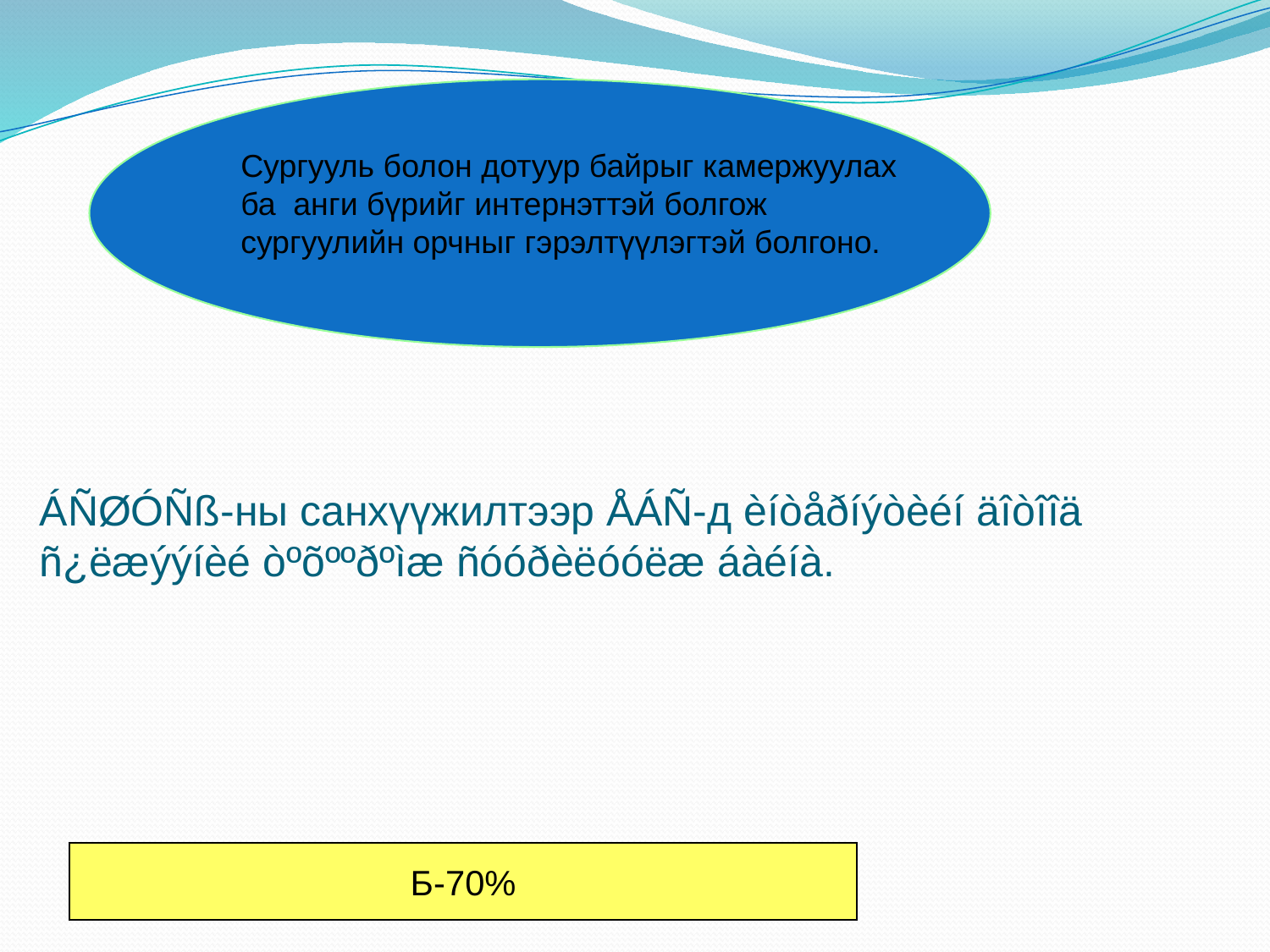

Сургууль болон дотуур байрыг камержуулах ба  анги бүрийг интернэттэй болгож сургуулийн орчныг гэрэлтүүлэгтэй болгоно.
# ÁÑØÓÑß-ны санхүүжилтээр ÅÁÑ-д èíòåðíýòèéí äîòîîä ñ¿ëæýýíèé òºõººðºìæ ñóóðèëóóëæ áàéíà.
Б-70%